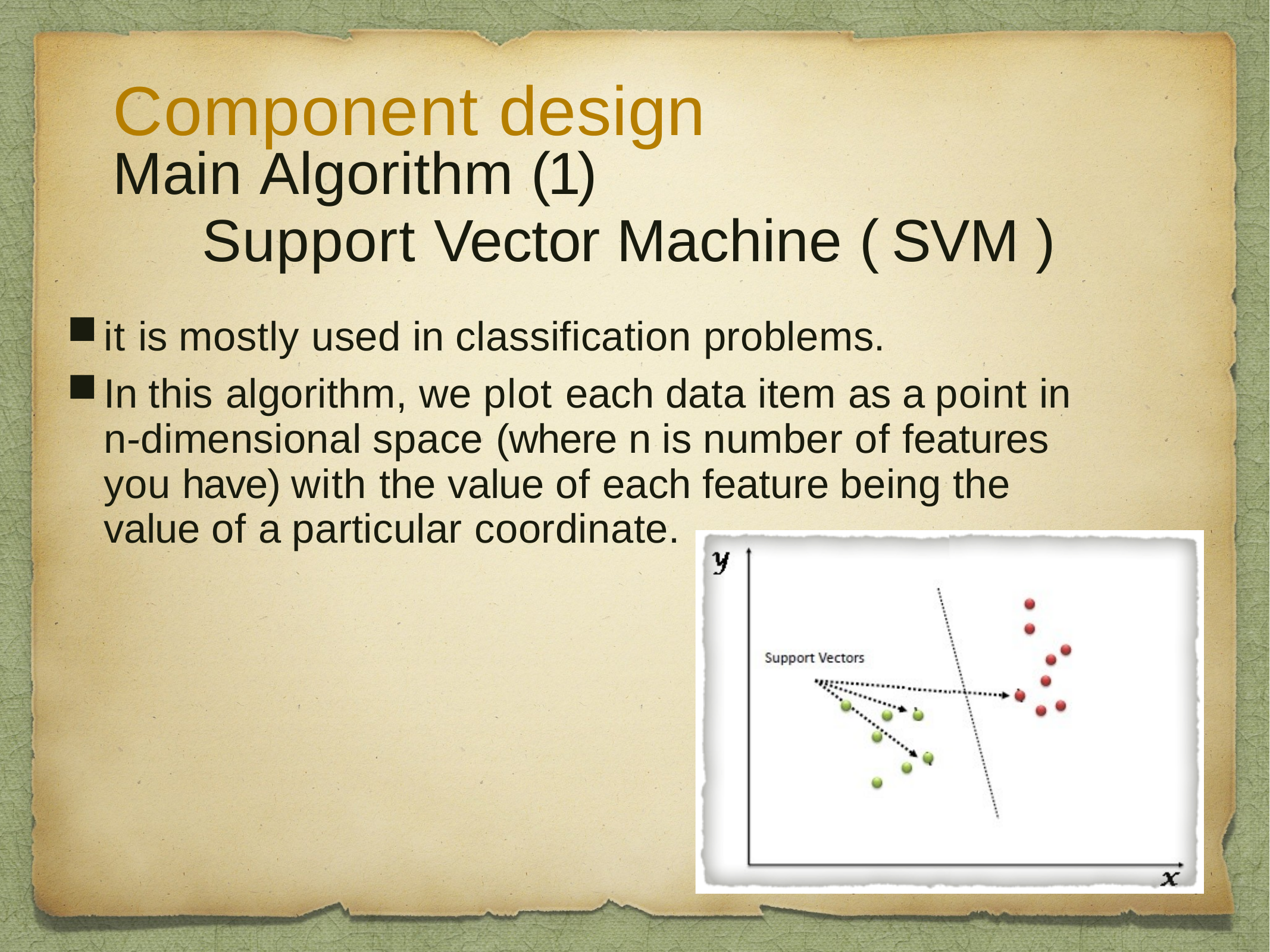

# Component design
Main Algorithm (1)
Support Vector Machine ( SVM )
it is mostly used in classification problems.
In this algorithm, we plot each data item as a point in  n-dimensional space (where n is number of features  you have) with the value of each feature being the  value of a particular coordinate.